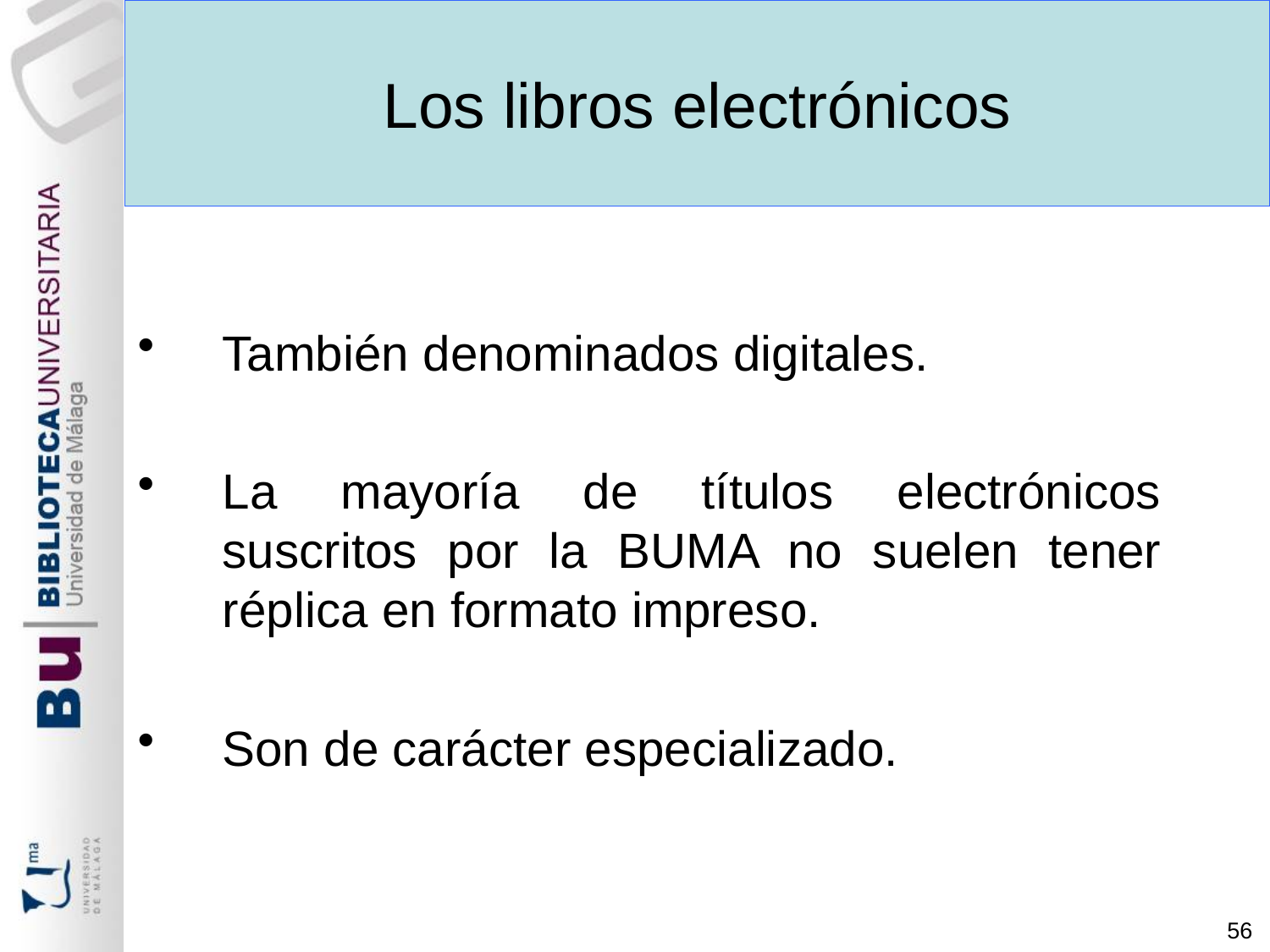

Los libros electrónicos

También denominados digitales.

La mayoría de títulos electrónicos suscritos por la BUMA no suelen tener réplica en formato impreso.

Son de carácter especializado.

56